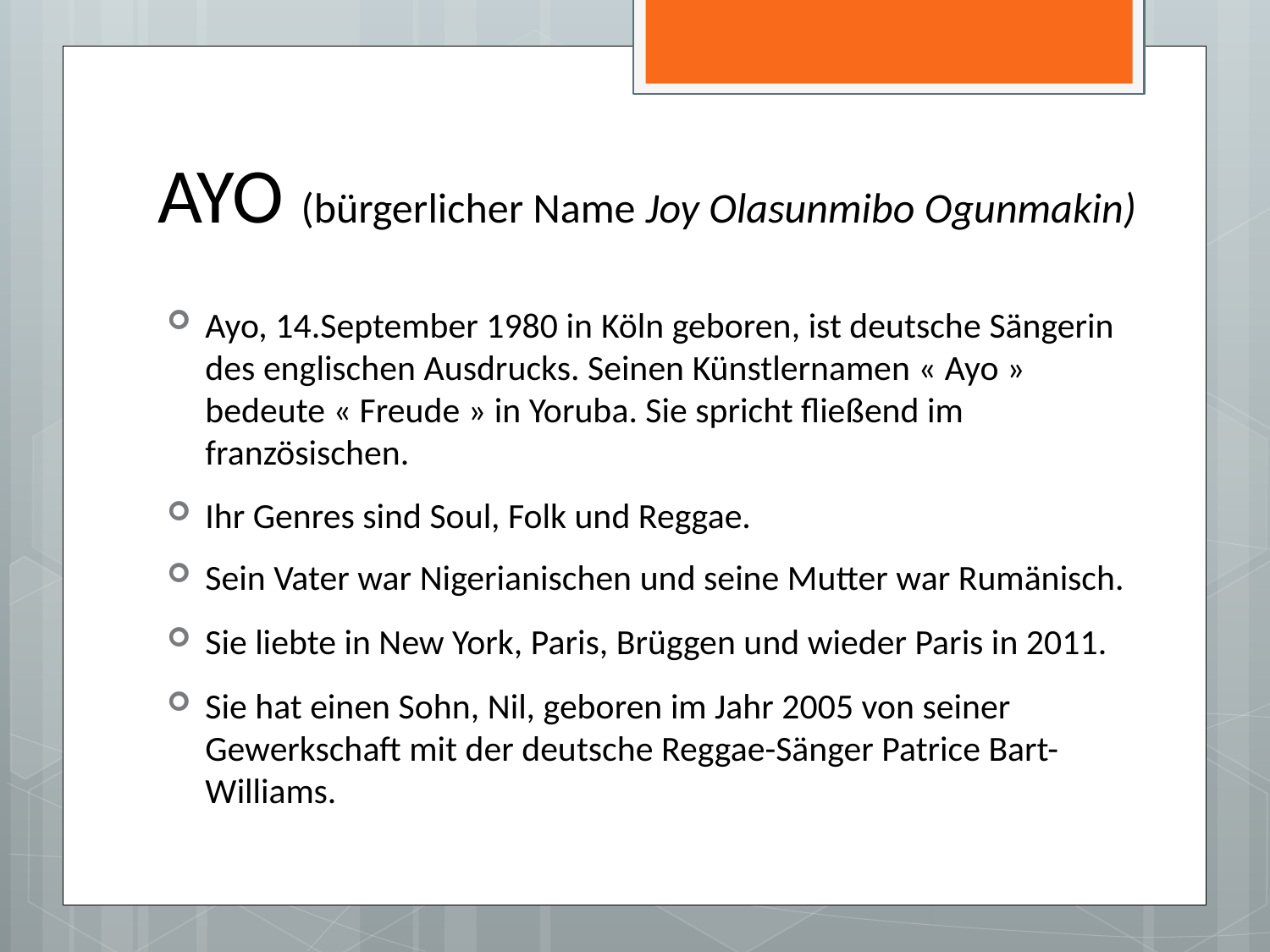

# AYO (bürgerlicher Name Joy Olasunmibo Ogunmakin)
Ayo, 14.September 1980 in Köln geboren, ist deutsche Sängerin des englischen Ausdrucks. Seinen Künstlernamen « Ayo » bedeute « Freude » in Yoruba. Sie spricht fließend im französischen.

Ihr Genres sind Soul, Folk und Reggae.

Sein Vater war Nigerianischen und seine Mutter war Rumänisch.

Sie liebte in New York, Paris, Brüggen und wieder Paris in 2011.

Sie hat einen Sohn, Nil, geboren im Jahr 2005 von seiner Gewerkschaft mit der deutsche Reggae-Sänger Patrice Bart-Williams.